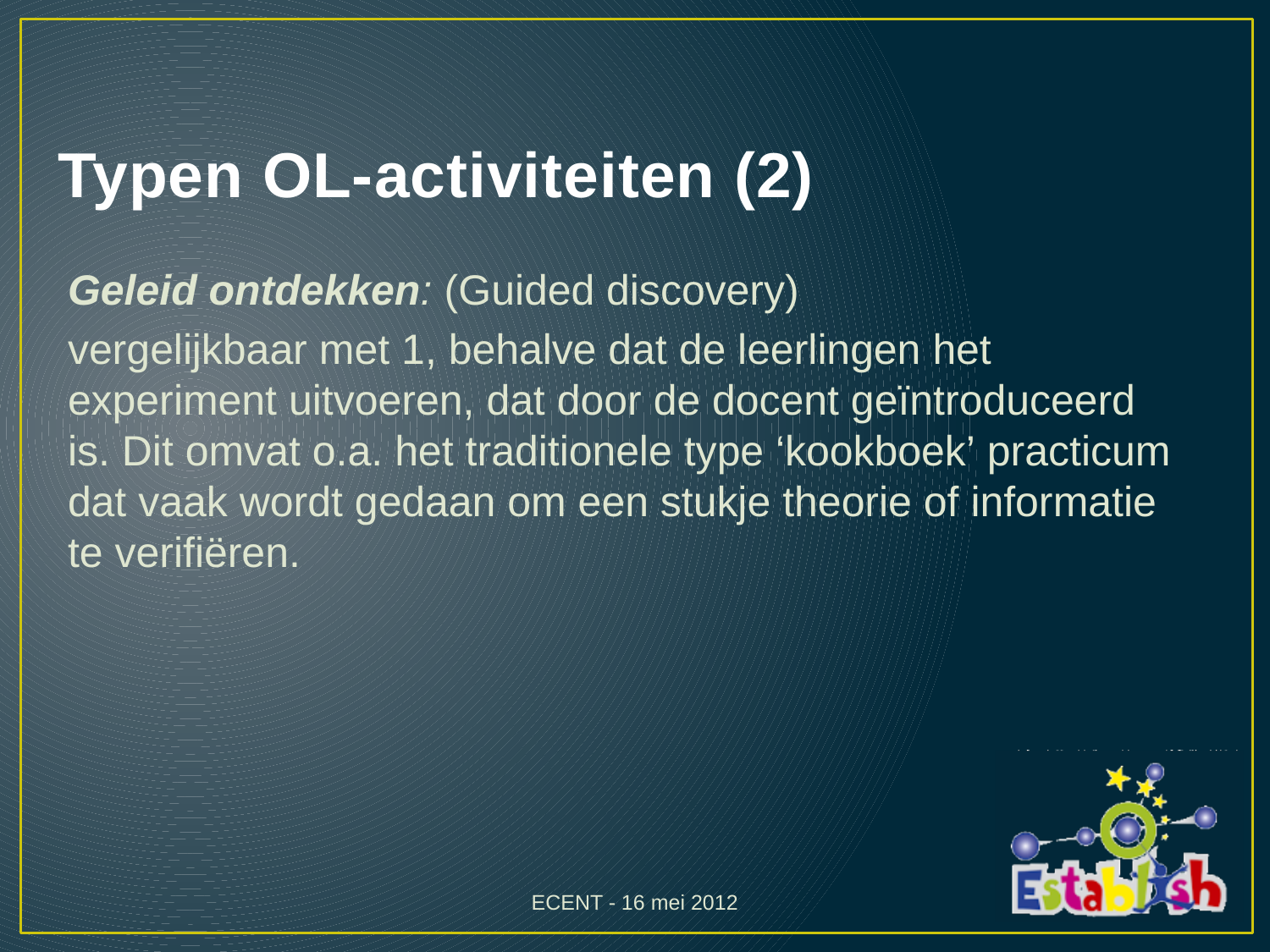

# Typen OL-activiteiten (2)
Geleid ontdekken: (Guided discovery)
vergelijkbaar met 1, behalve dat de leerlingen het experiment uitvoeren, dat door de docent geïntroduceerd is. Dit omvat o.a. het traditionele type ‘kookboek’ practicum dat vaak wordt gedaan om een stukje theorie of informatie te verifiëren.
ECENT - 16 mei 2012
23